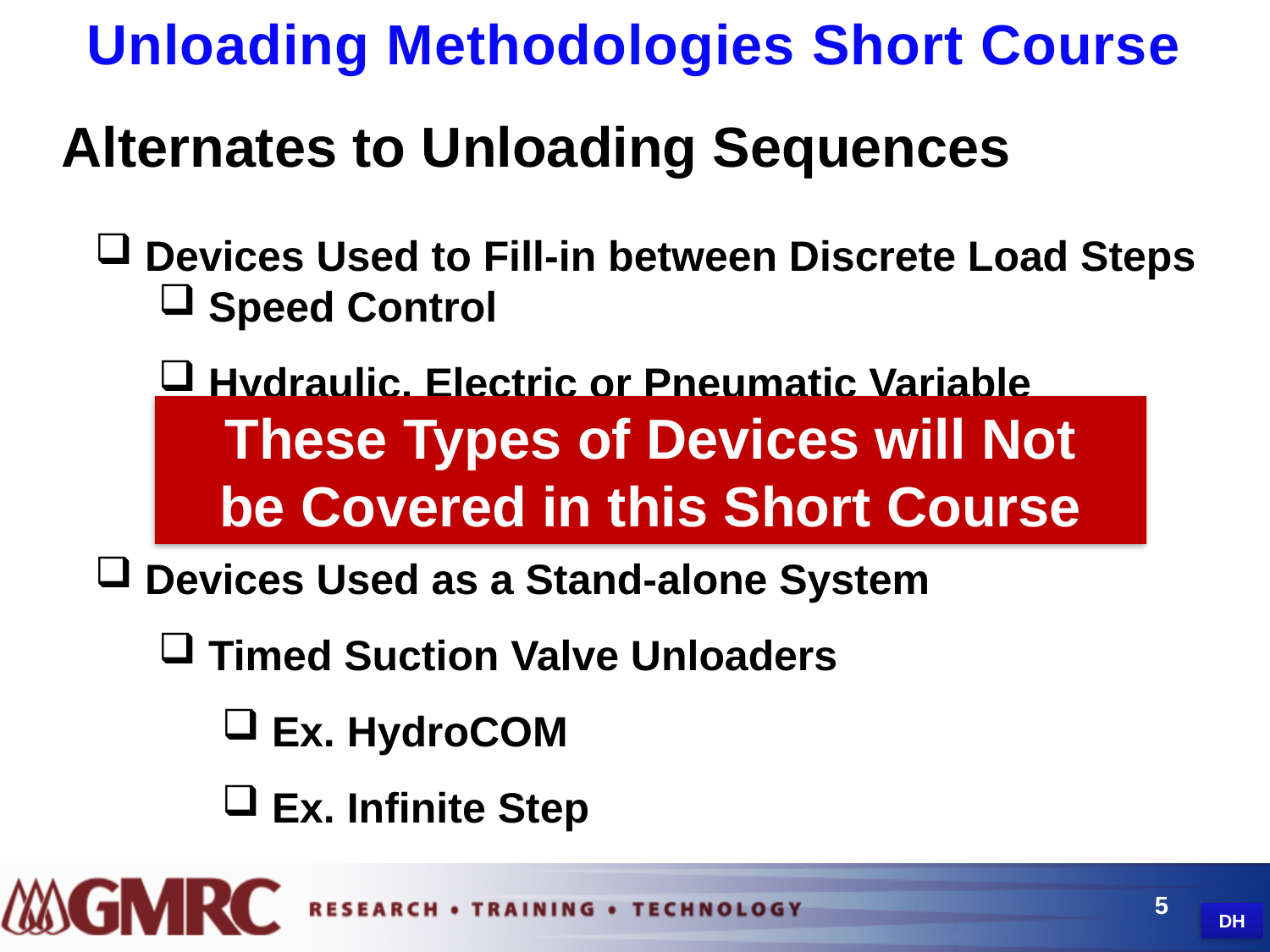

# Unloading Methodologies Short Course
Alternates to Unloading Sequences

 Devices Used to Fill-in between Discrete Load Steps
 Speed Control
 Hydraulic, Electric or Pneumatic Variable
	  	Volume Clearance Pockets

 Devices Used as a Stand-alone System
 Timed Suction Valve Unloaders
 Ex. HydroCOM
 Ex. Infinite Step
These Types of Devices will Not
be Covered in this Short Course
5
DH